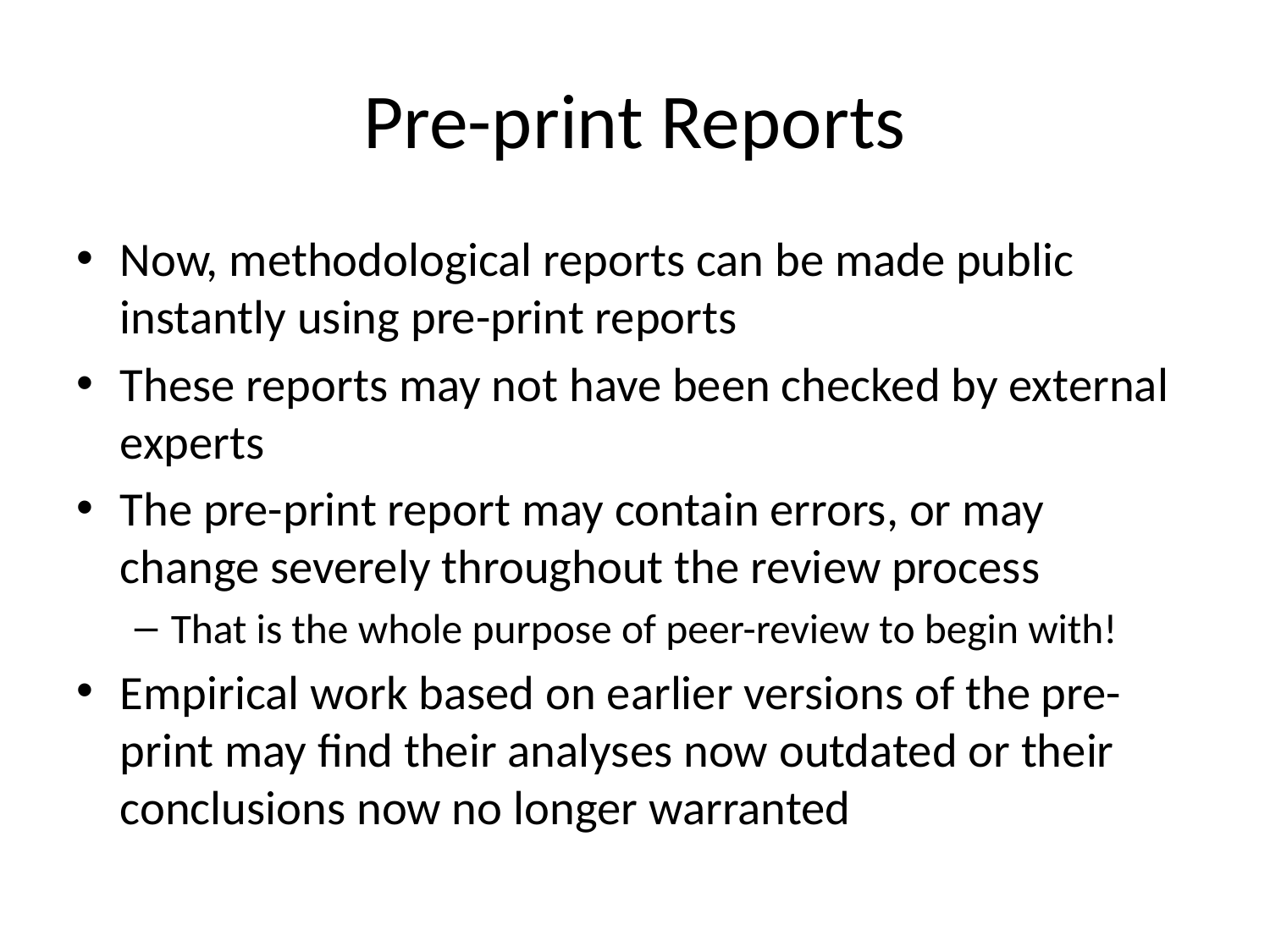

# Pre-print Reports
Now, methodological reports can be made public instantly using pre-print reports
These reports may not have been checked by external experts
The pre-print report may contain errors, or may change severely throughout the review process
That is the whole purpose of peer-review to begin with!
Empirical work based on earlier versions of the pre-print may find their analyses now outdated or their conclusions now no longer warranted